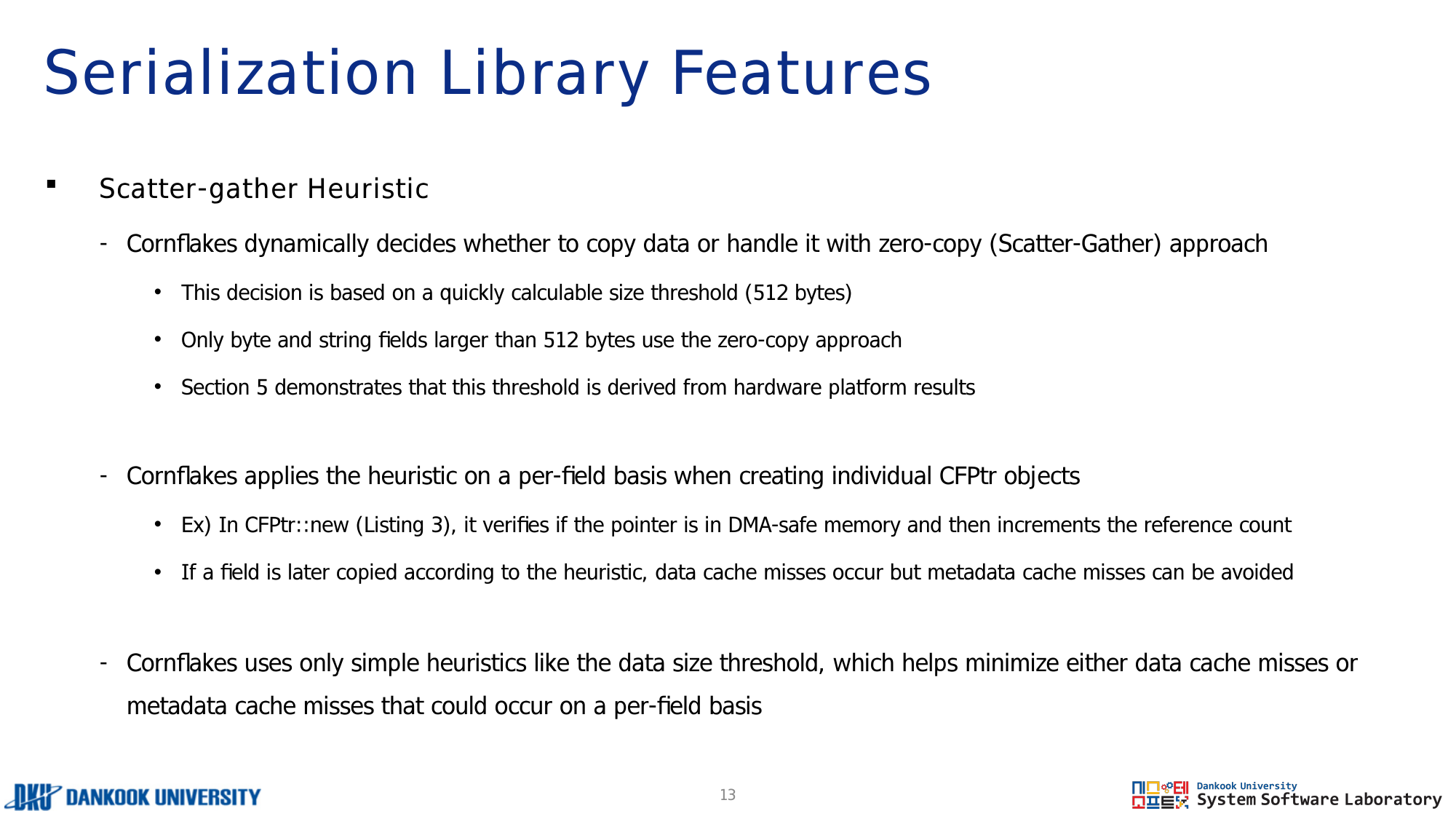

# Serialization Library Features
Scatter-gather Heuristic
Cornflakes dynamically decides whether to copy data or handle it with zero-copy (Scatter-Gather) approach
This decision is based on a quickly calculable size threshold (512 bytes)
Only byte and string fields larger than 512 bytes use the zero-copy approach
Section 5 demonstrates that this threshold is derived from hardware platform results

Cornflakes applies the heuristic on a per-field basis when creating individual CFPtr objects
Ex) In CFPtr::new (Listing 3), it verifies if the pointer is in DMA-safe memory and then increments the reference count
If a field is later copied according to the heuristic, data cache misses occur but metadata cache misses can be avoided

Cornflakes uses only simple heuristics like the data size threshold, which helps minimize either data cache misses or metadata cache misses that could occur on a per-field basis
13